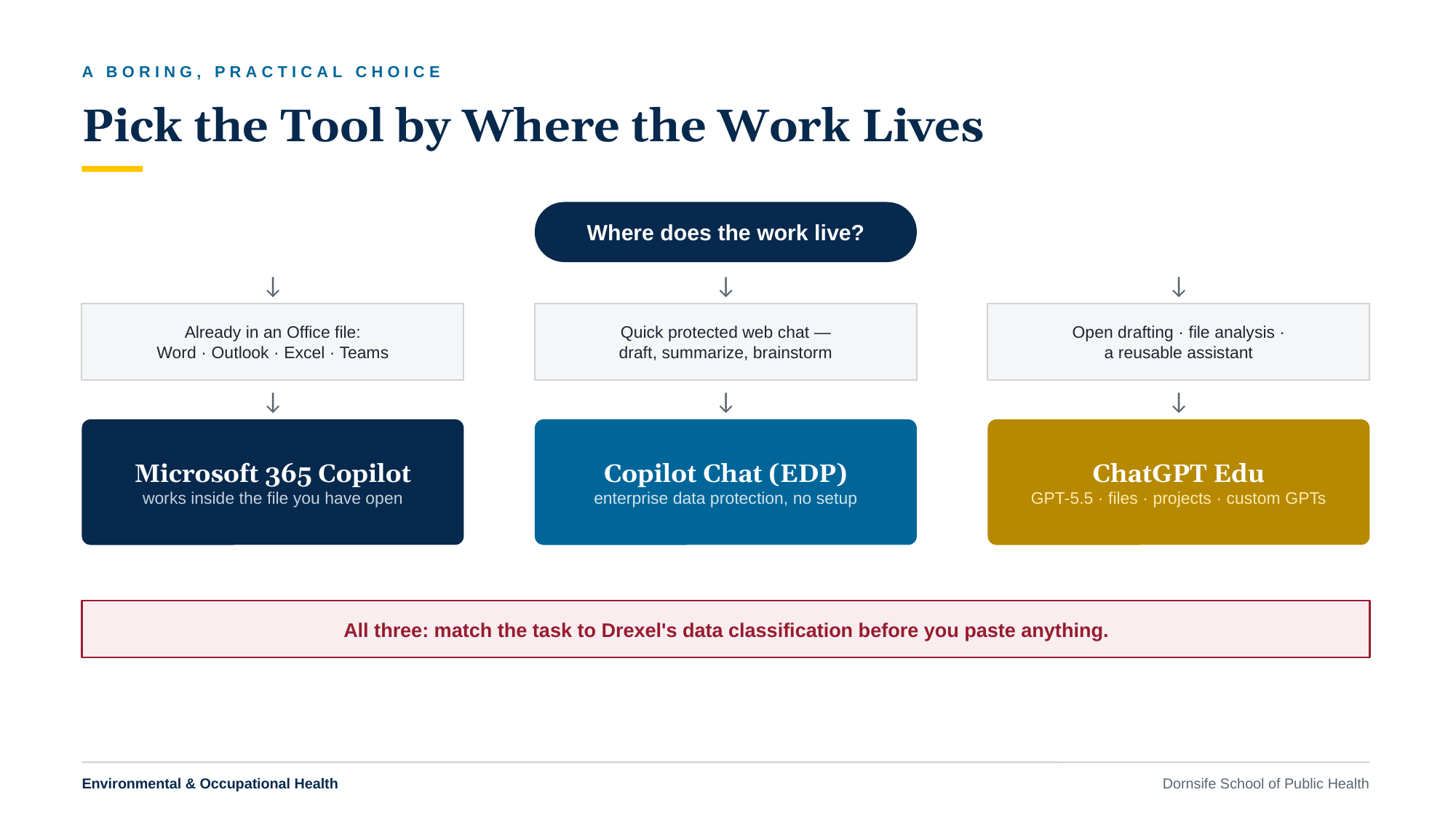

A BORING, PRACTICAL CHOICE
Pick the Tool by Where the Work Lives

Where does the work live?
↓
↓
↓

Already in an Office file:
Word · Outlook · Excel · Teams

Quick protected web chat —
draft, summarize, brainstorm

Open drafting · file analysis ·
a reusable assistant
↓
↓
↓

Microsoft 365 Copilot
works inside the file you have open
Copilot Chat (EDP)
enterprise data protection, no setup
ChatGPT Edu
GPT-5.5 · files · projects · custom GPTs

All three: match the task to Drexel's data classification before you paste anything.

Environmental & Occupational Health
Dornsife School of Public Health